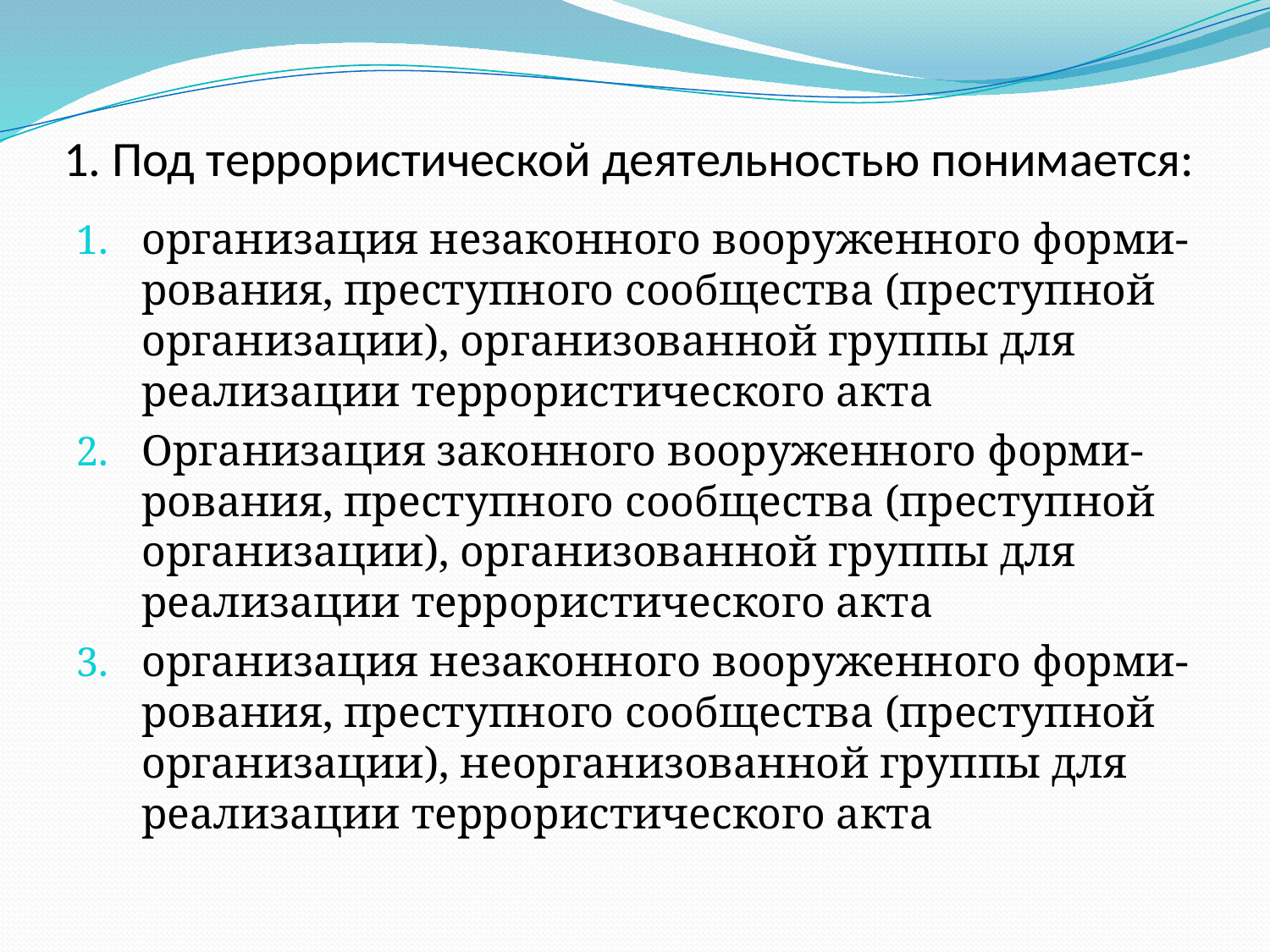

# 1. Под террористической деятельностью понимается:
организация незаконного вооруженного форми-рования, преступного сообщества (преступной организации), организованной группы для реализации террористического акта
Организация законного вооруженного форми-рования, преступного сообщества (преступной организации), организованной группы для реализации террористического акта
организация незаконного вооруженного форми-рования, преступного сообщества (преступной организации), неорганизованной группы для реализации террористического акта